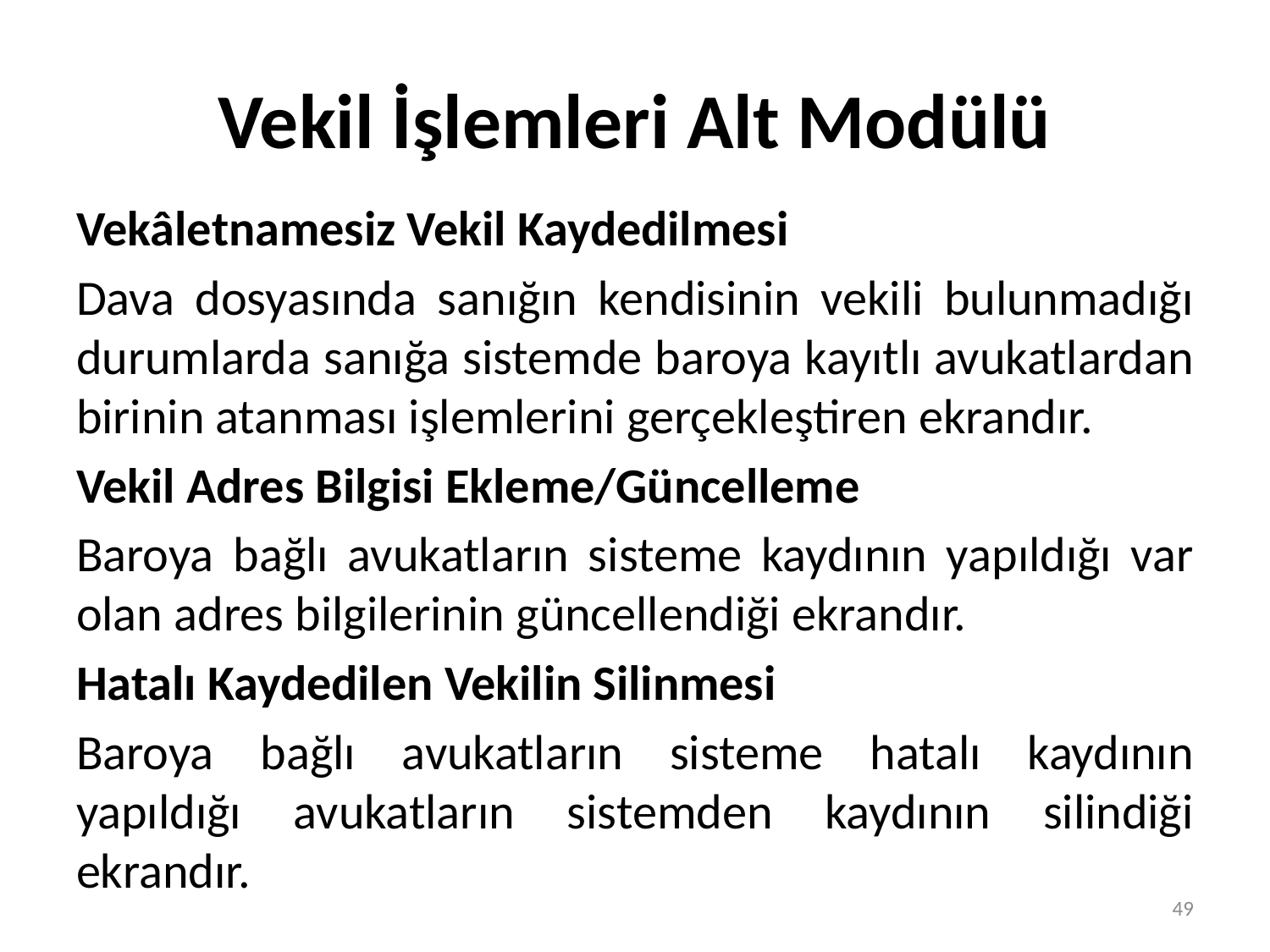

# Vekil İşlemleri Alt Modülü
Vekâletnamesiz Vekil Kaydedilmesi
Dava dosyasında sanığın kendisinin vekili bulunmadığı durumlarda sanığa sistemde baroya kayıtlı avukatlardan birinin atanması işlemlerini gerçekleştiren ekrandır.
Vekil Adres Bilgisi Ekleme/Güncelleme
Baroya bağlı avukatların sisteme kaydının yapıldığı var olan adres bilgilerinin güncellendiği ekrandır.
Hatalı Kaydedilen Vekilin Silinmesi
Baroya bağlı avukatların sisteme hatalı kaydının yapıldığı avukatların sistemden kaydının silindiği ekrandır.

49